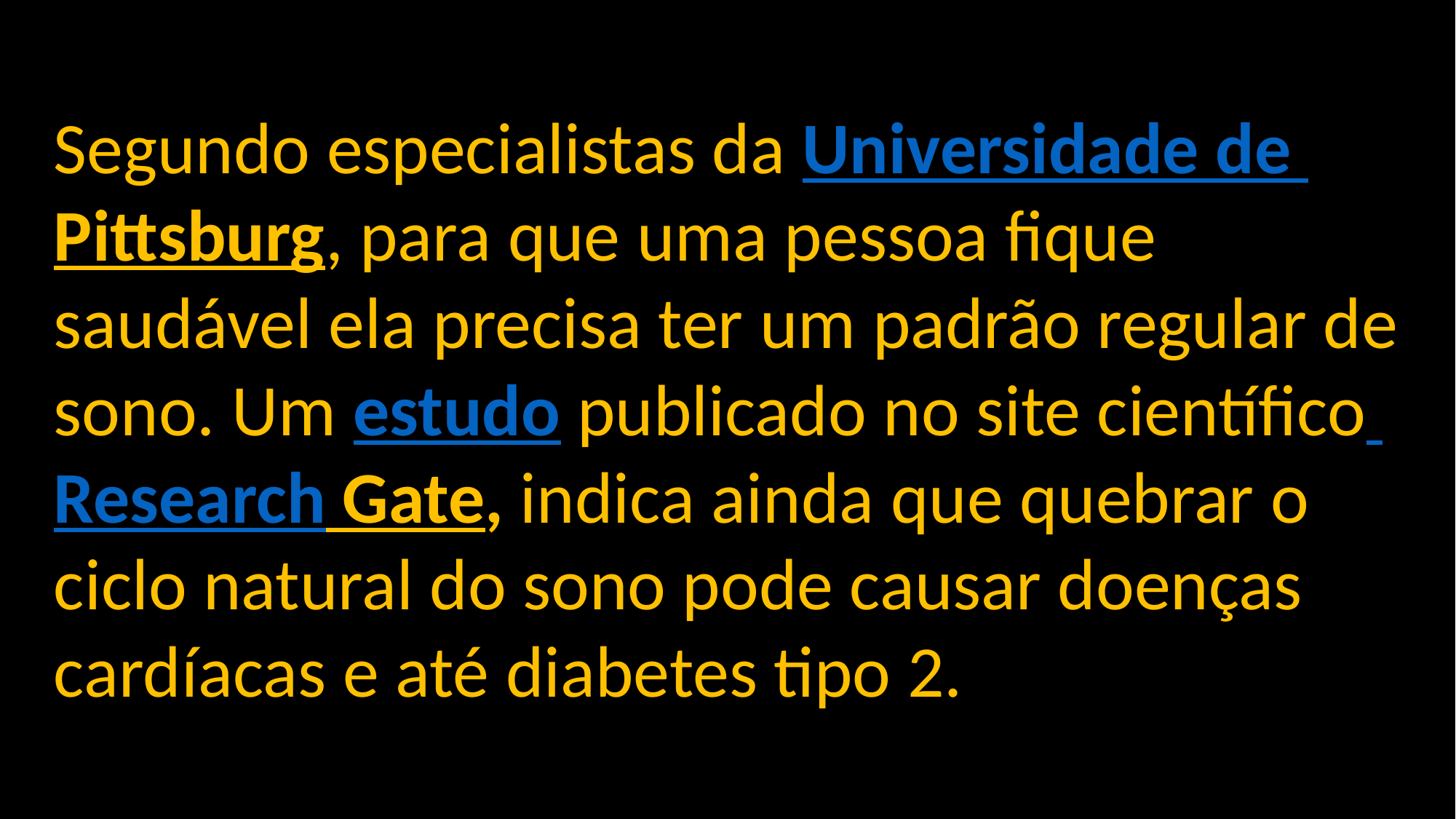

Segundo especialistas da Universidade de Pittsburg, para que uma pessoa fique saudável ela precisa ter um padrão regular de sono. Um estudo publicado no site científico Research Gate, indica ainda que quebrar o ciclo natural do sono pode causar doenças cardíacas e até diabetes tipo 2.